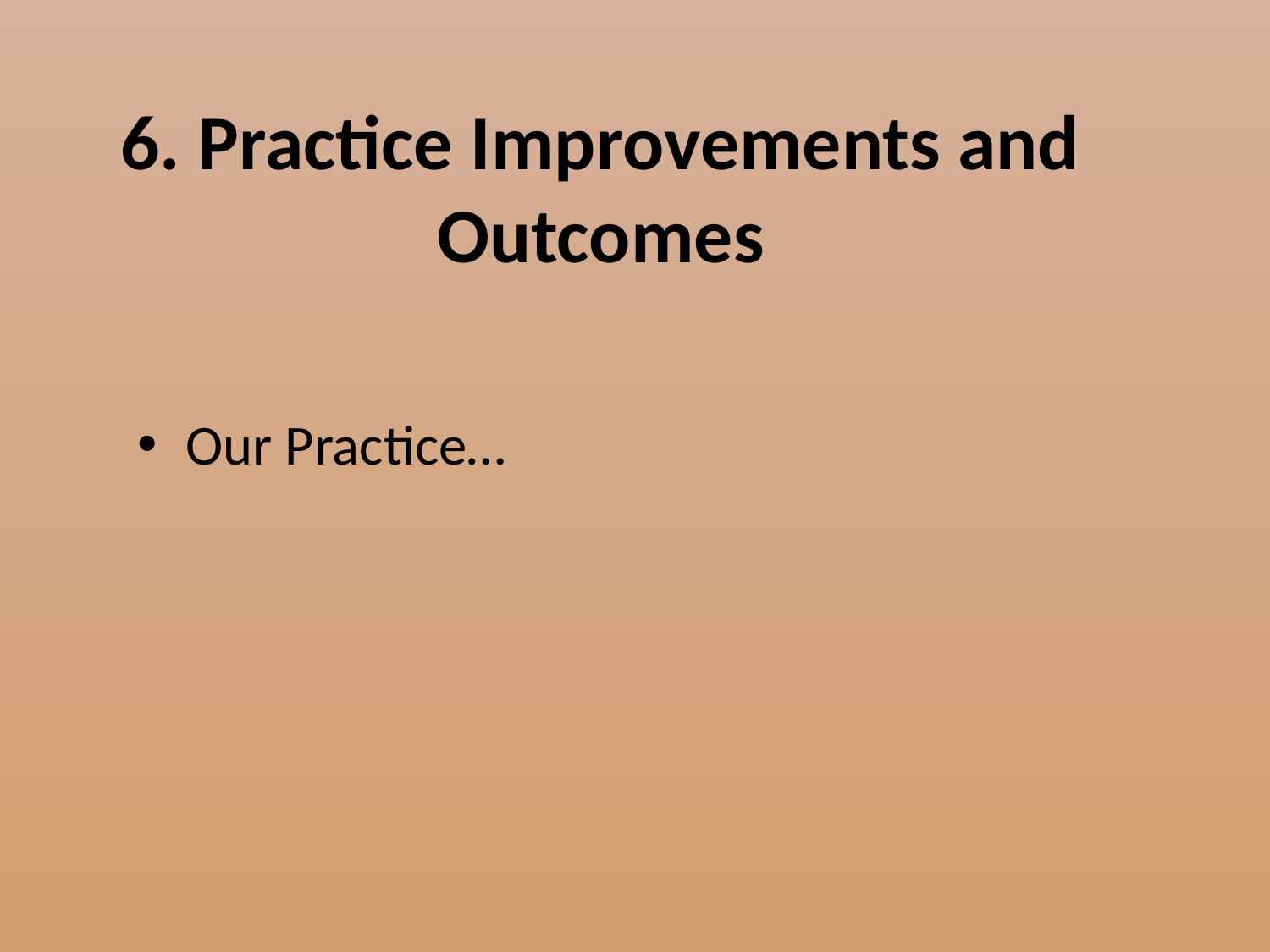

# 6. Practice Improvements and Outcomes

Our Practice…